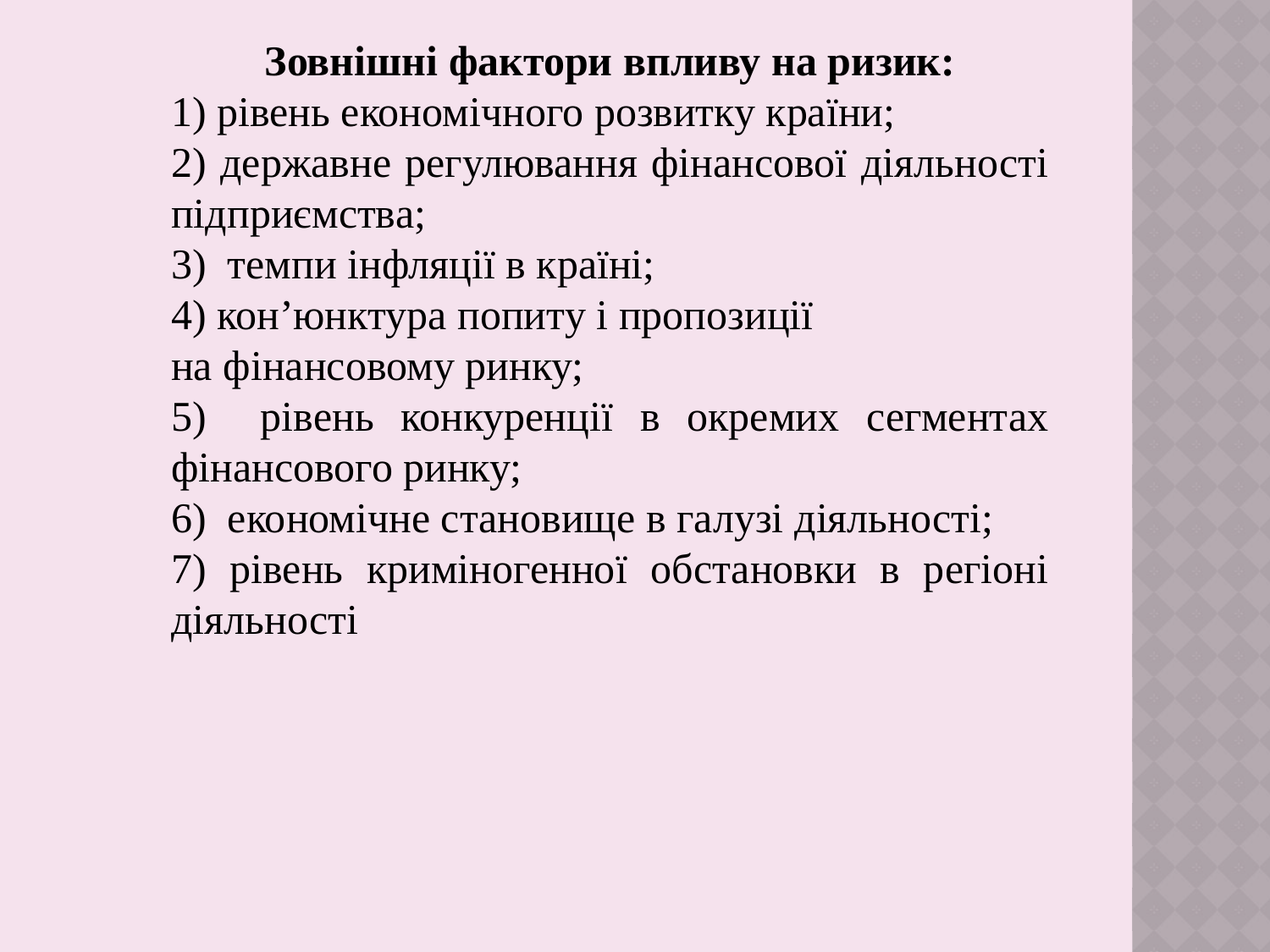

Зовнішні фактори впливу на ризик:
1) рівень економічного розвитку країни;
2) державне регулювання фінансової діяльності підприємства;
3)  темпи інфляції в країні;
4) кон’юнктура попиту і пропозиції
на фінансовому ринку;
5)  рівень конкуренції в окремих сегментах фінансового ринку;
6)  економічне становище в галузі діяльності;
7) рівень криміногенної обстановки в регіоні діяльності